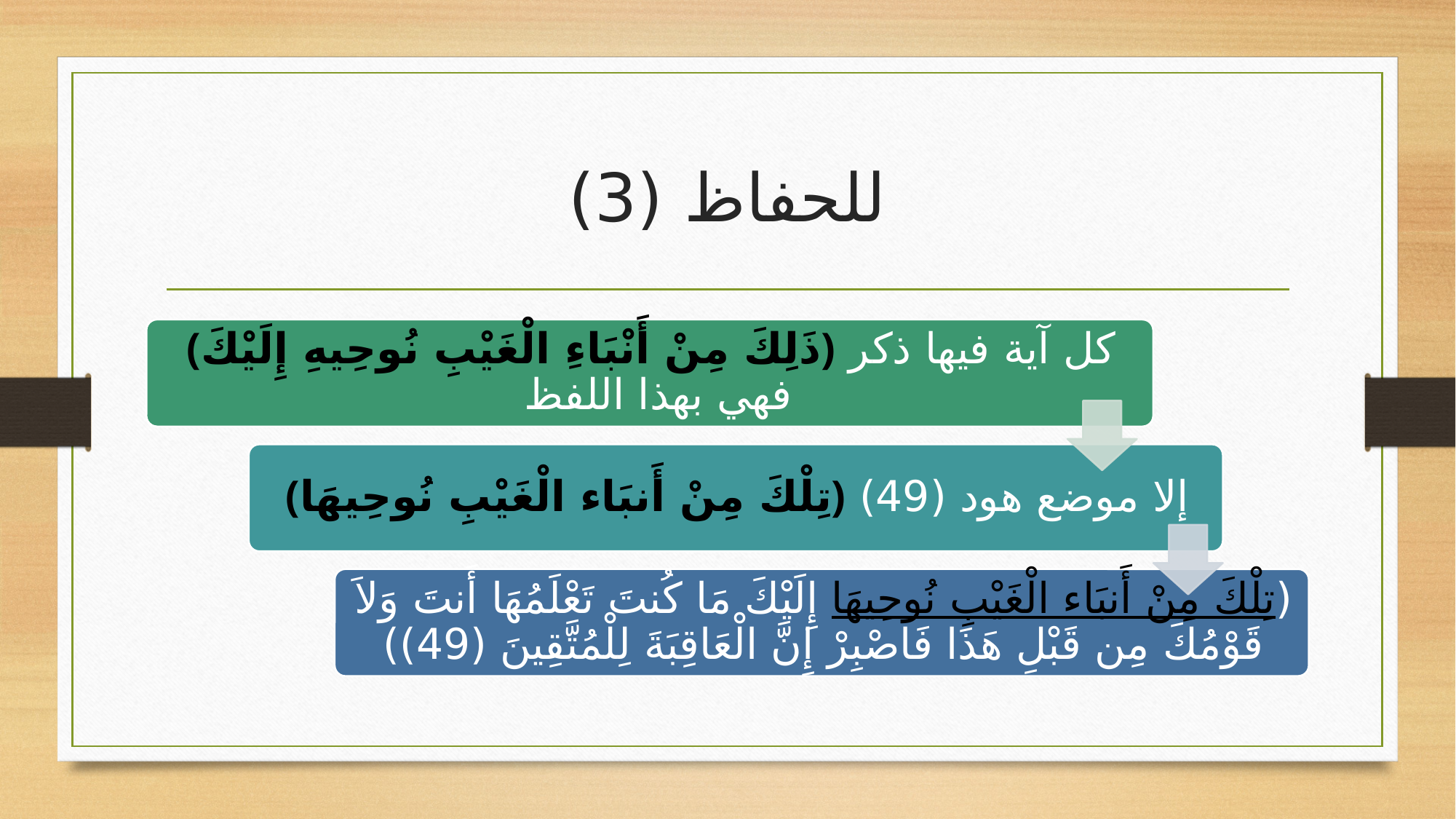

# للحفاظ (3)
كل آية فيها ذكر ﴿ذَلِكَ مِنْ أَنْبَاءِ الْغَيْبِ نُوحِيهِ إِلَيْكَ﴾ فهي بهذا اللفظ
إلا موضع هود (49) ﴿تِلْكَ مِنْ أَنبَاء الْغَيْبِ نُوحِيهَا﴾
(تِلْكَ مِنْ أَنبَاء الْغَيْبِ نُوحِيهَا إِلَيْكَ مَا كُنتَ تَعْلَمُهَا أَنتَ وَلاَ قَوْمُكَ مِن قَبْلِ هَذَا فَاصْبِرْ إِنَّ الْعَاقِبَةَ لِلْمُتَّقِينَ (49))